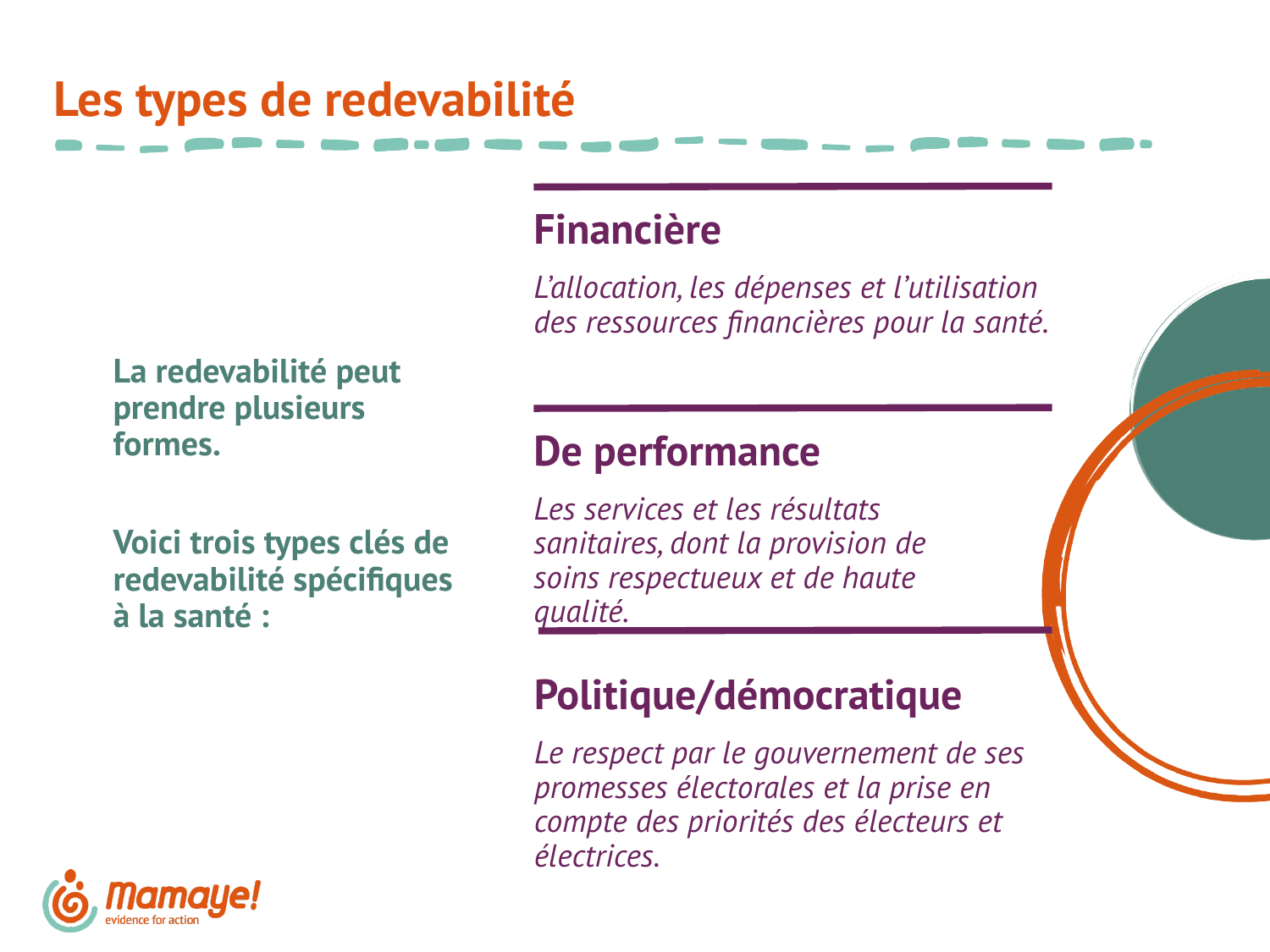

# Les types de redevabilité
Financière
L’allocation, les dépenses et l’utilisation des ressources financières pour la santé.
La redevabilité peut prendre plusieurs formes.

Voici trois types clés de redevabilité spécifiques à la santé :

De performance
Les services et les résultats sanitaires, dont la provision de soins respectueux et de haute qualité.
Politique/démocratique
Le respect par le gouvernement de ses promesses électorales et la prise en compte des priorités des électeurs et électrices.